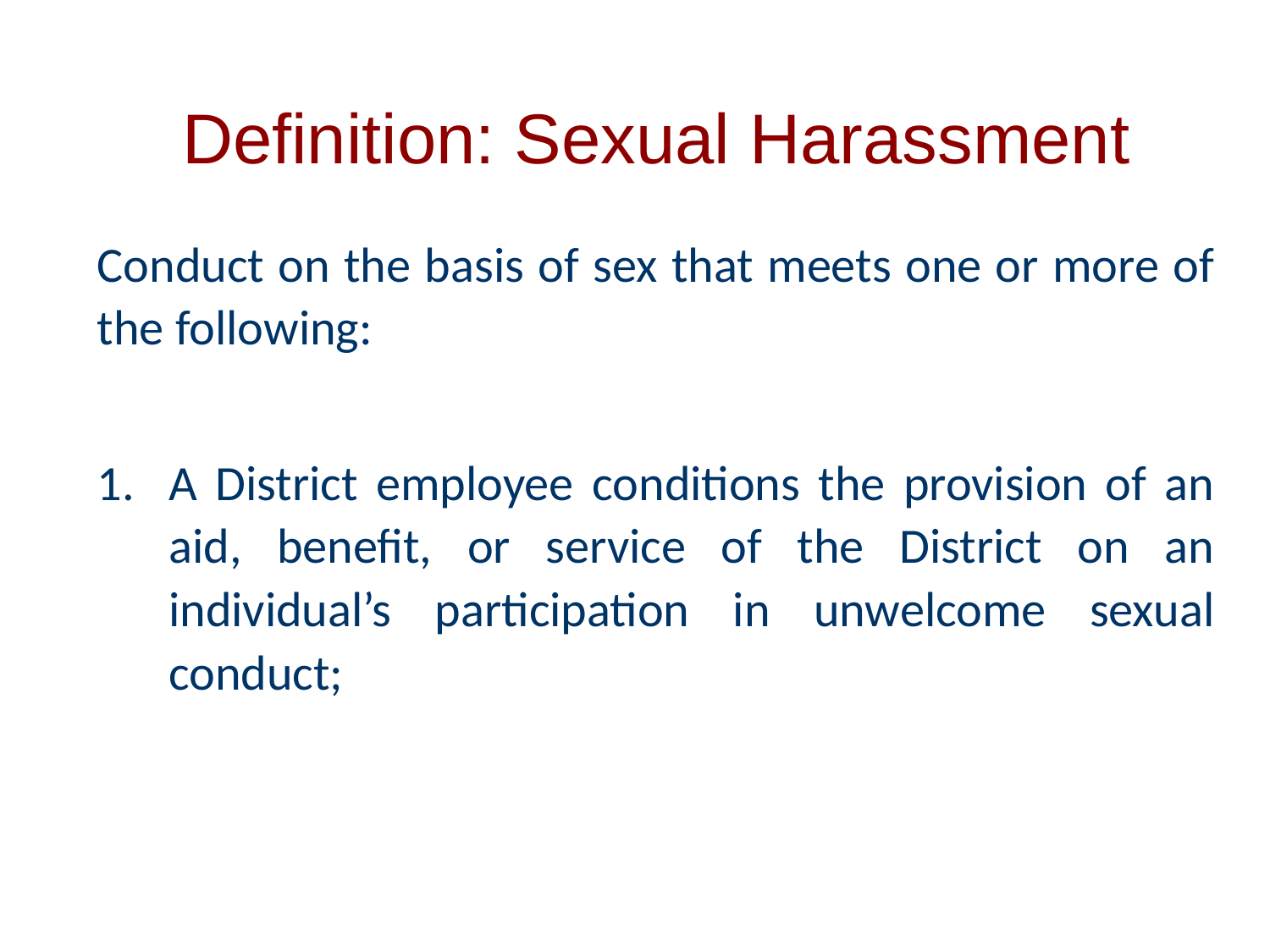

# Definition: Sexual Harassment
Conduct on the basis of sex that meets one or more of the following:

A District employee conditions the provision of an aid, benefit, or service of the District on an individual’s participation in unwelcome sexual conduct;